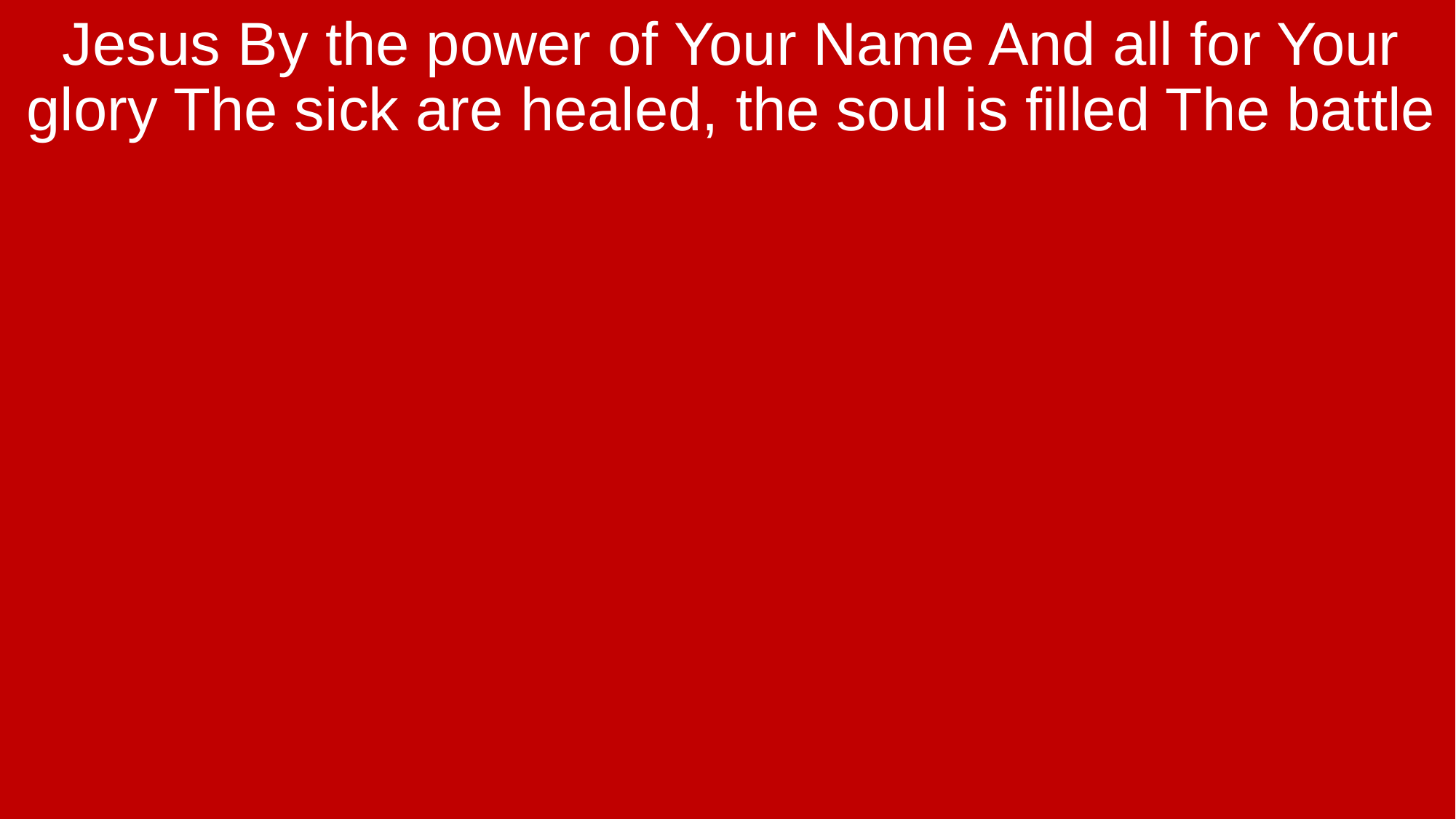

Jesus By the power of Your Name And all for Your glory The sick are healed, the soul is filled The battle